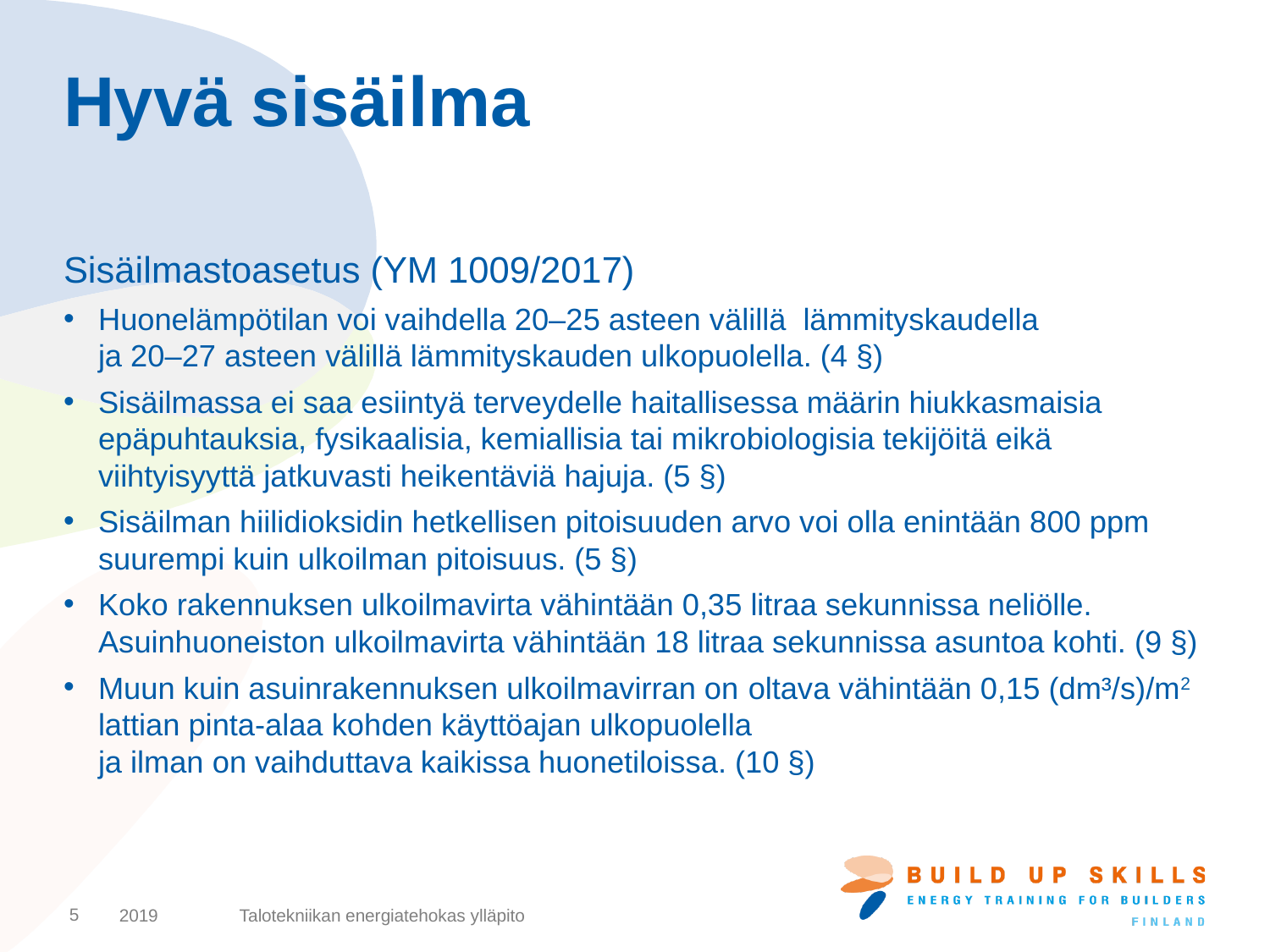

# Hyvä sisäilma
Sisäilmastoasetus (YM 1009/2017)
Huonelämpötilan voi vaihdella 20–25 asteen välillä  lämmityskaudella
ja 20–27 asteen välillä lämmityskauden ulkopuolella. (4 §)
Sisäilmassa ei saa esiintyä terveydelle haitallisessa määrin hiukkasmaisia epäpuhtauksia, fysikaalisia, kemiallisia tai mikrobiologisia tekijöitä eikä viihtyisyyttä jatkuvasti heikentäviä hajuja. (5 §)
Sisäilman hiilidioksidin hetkellisen pitoisuuden arvo voi olla enintään 800 ppm  suurempi kuin ulkoilman pitoisuus. (5 §)
Koko rakennuksen ulkoilmavirta vähintään 0,35 litraa sekunnissa neliölle.
Asuinhuoneiston ulkoilmavirta vähintään 18 litraa sekunnissa asuntoa kohti. (9 §)
Muun kuin asuinrakennuksen ulkoilmavirran on oltava vähintään 0,15 (dm³/s)/m2 lattian pinta-alaa kohden käyttöajan ulkopuolella
ja ilman on vaihduttava kaikissa huonetiloissa. (10 §)